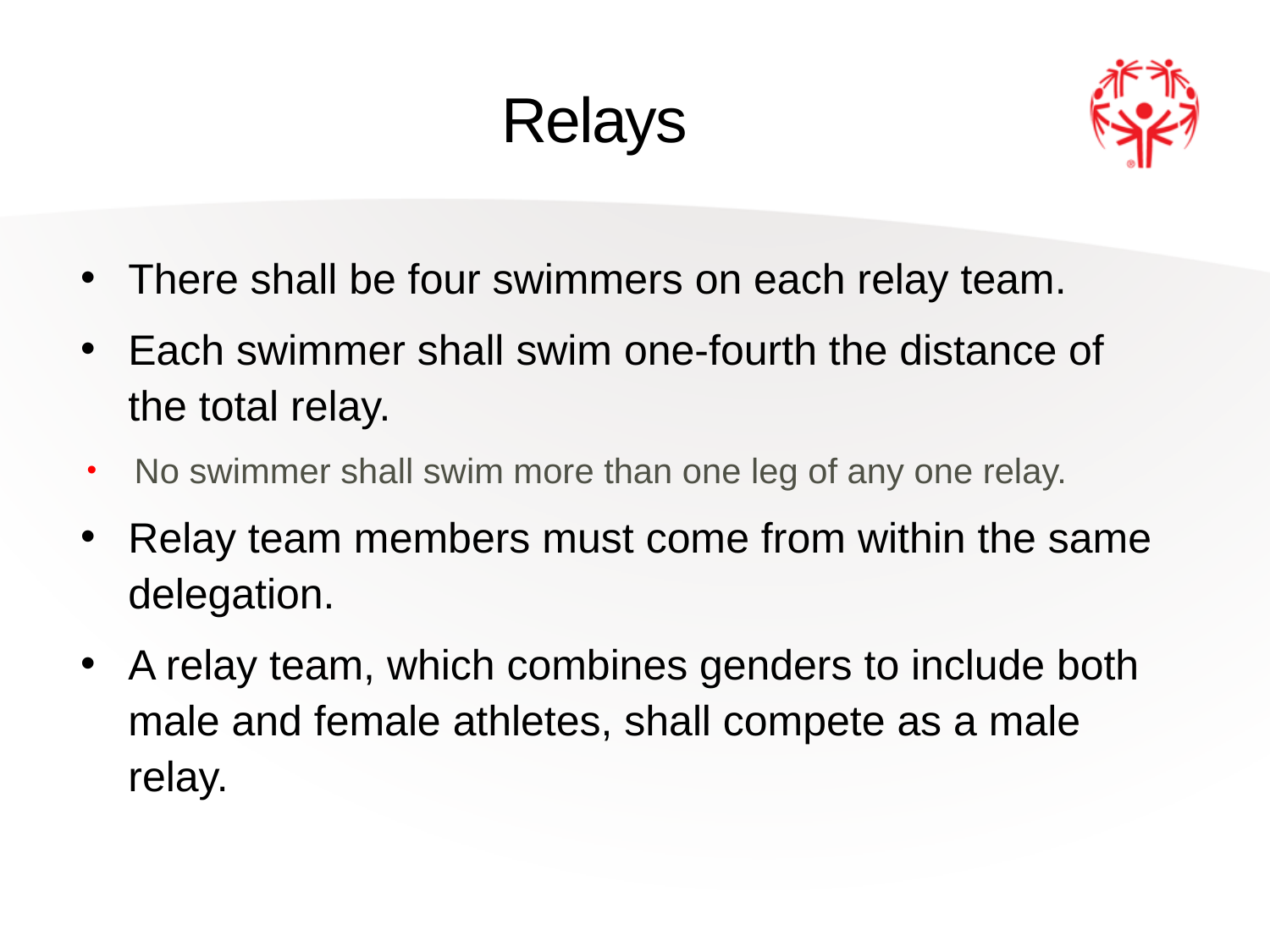

# Relays
There shall be four swimmers on each relay team.
Each swimmer shall swim one-fourth the distance of the total relay.
No swimmer shall swim more than one leg of any one relay.
Relay team members must come from within the same delegation.
A relay team, which combines genders to include both male and female athletes, shall compete as a male relay.